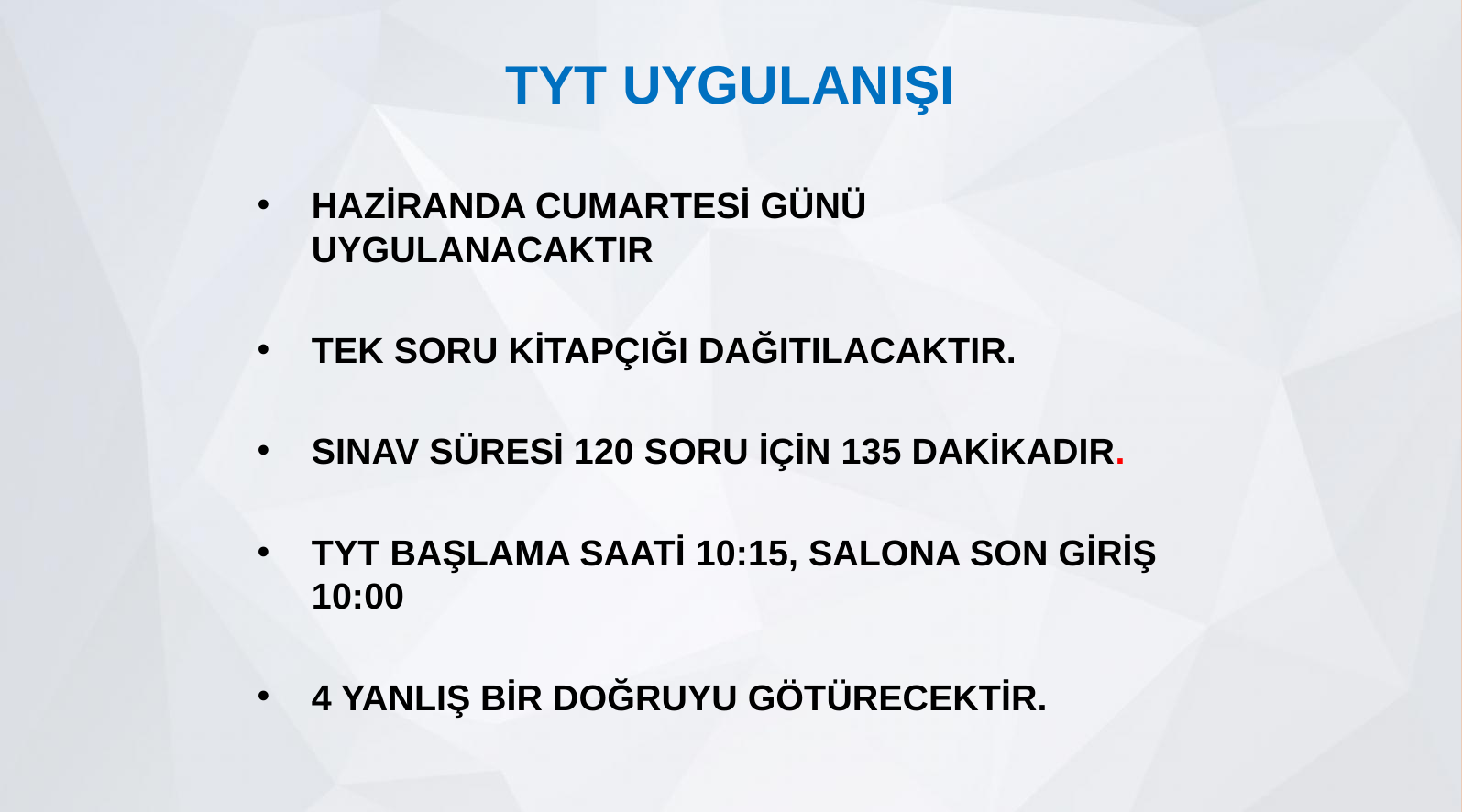

# TYT UYGULANIŞI
HAZİRANDA CUMARTESİ GÜNÜ UYGULANACAKTIR

TEK SORU KİTAPÇIĞI DAĞITILACAKTIR.

SINAV SÜRESİ 120 SORU İÇİN 135 DAKİKADIR.

TYT BAŞLAMA SAATİ 10:15, SALONA SON GİRİŞ 10:00

4 YANLIŞ BİR DOĞRUYU GÖTÜRECEKTİR.